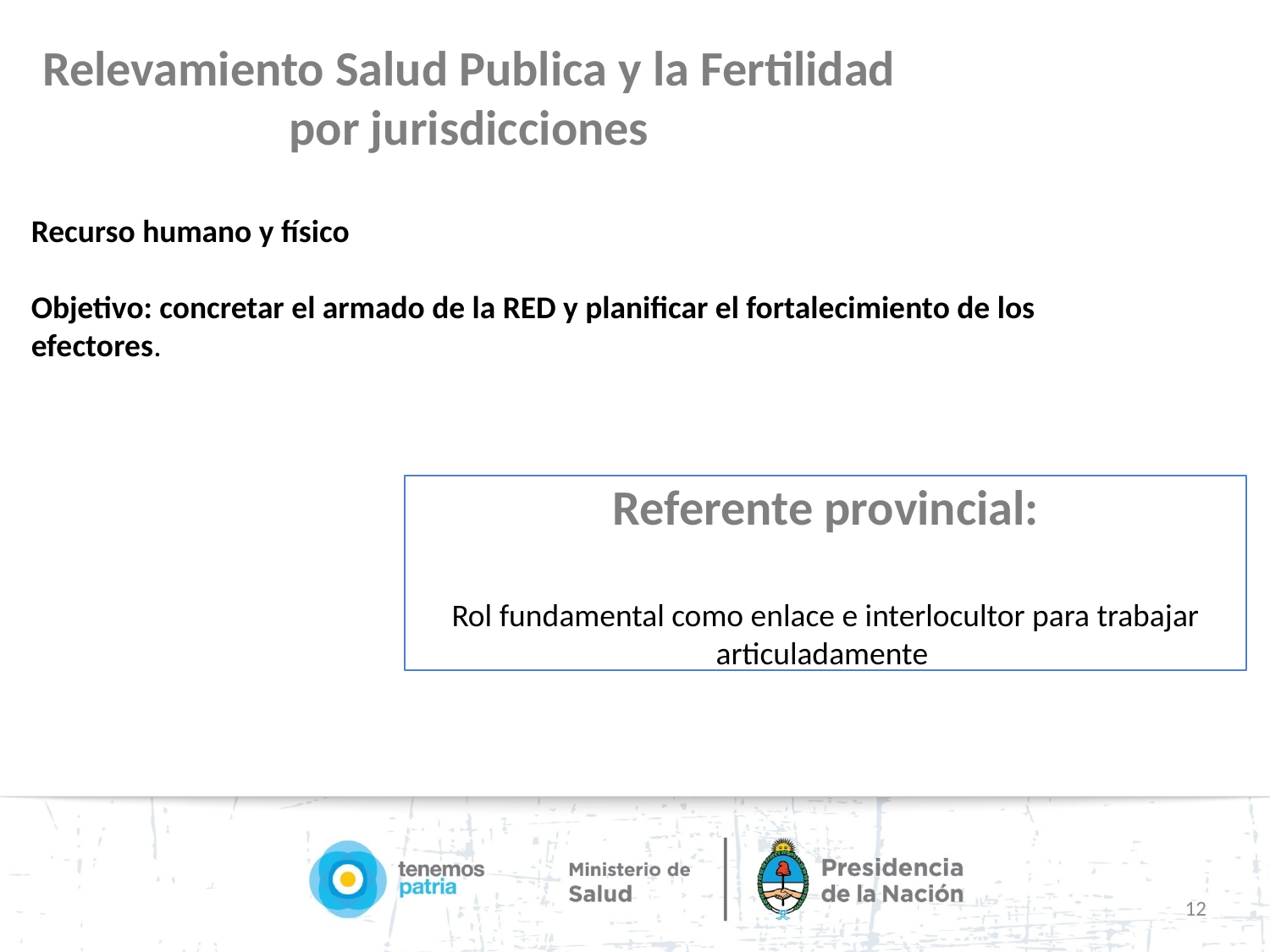

Relevamiento Salud Publica y la Fertilidad por jurisdicciones
Recurso humano y físico

Objetivo: concretar el armado de la RED y planificar el fortalecimiento de los efectores.
Referente provincial:

Rol fundamental como enlace e interlocultor para trabajar articuladamente
12